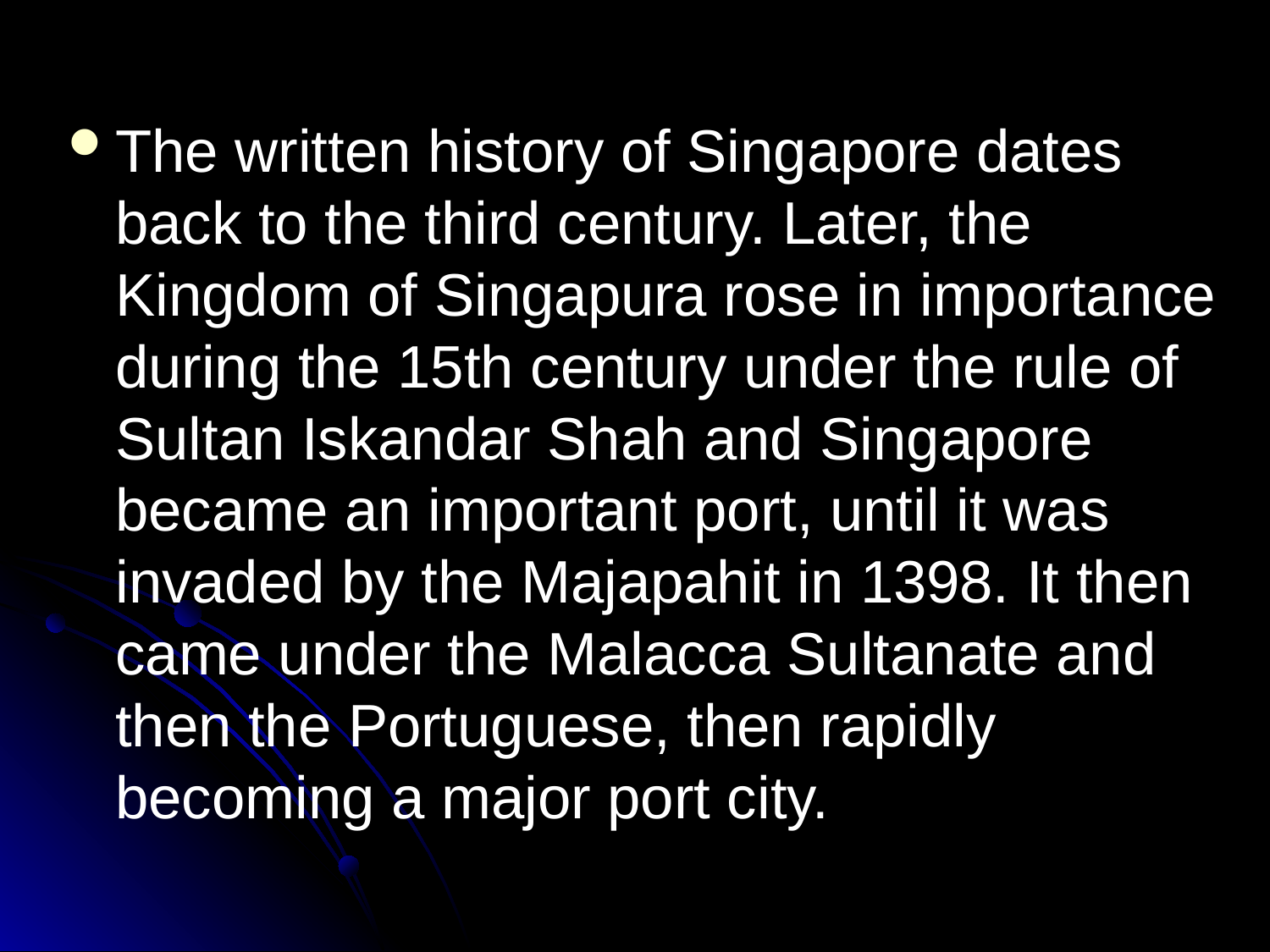

The written history of Singapore dates back to the third century. Later, the Kingdom of Singapura rose in importance during the 15th century under the rule of Sultan Iskandar Shah and Singapore became an important port, until it was invaded by the Majapahit in 1398. It then came under the Malacca Sultanate and then the Portuguese, then rapidly becoming a major port city.